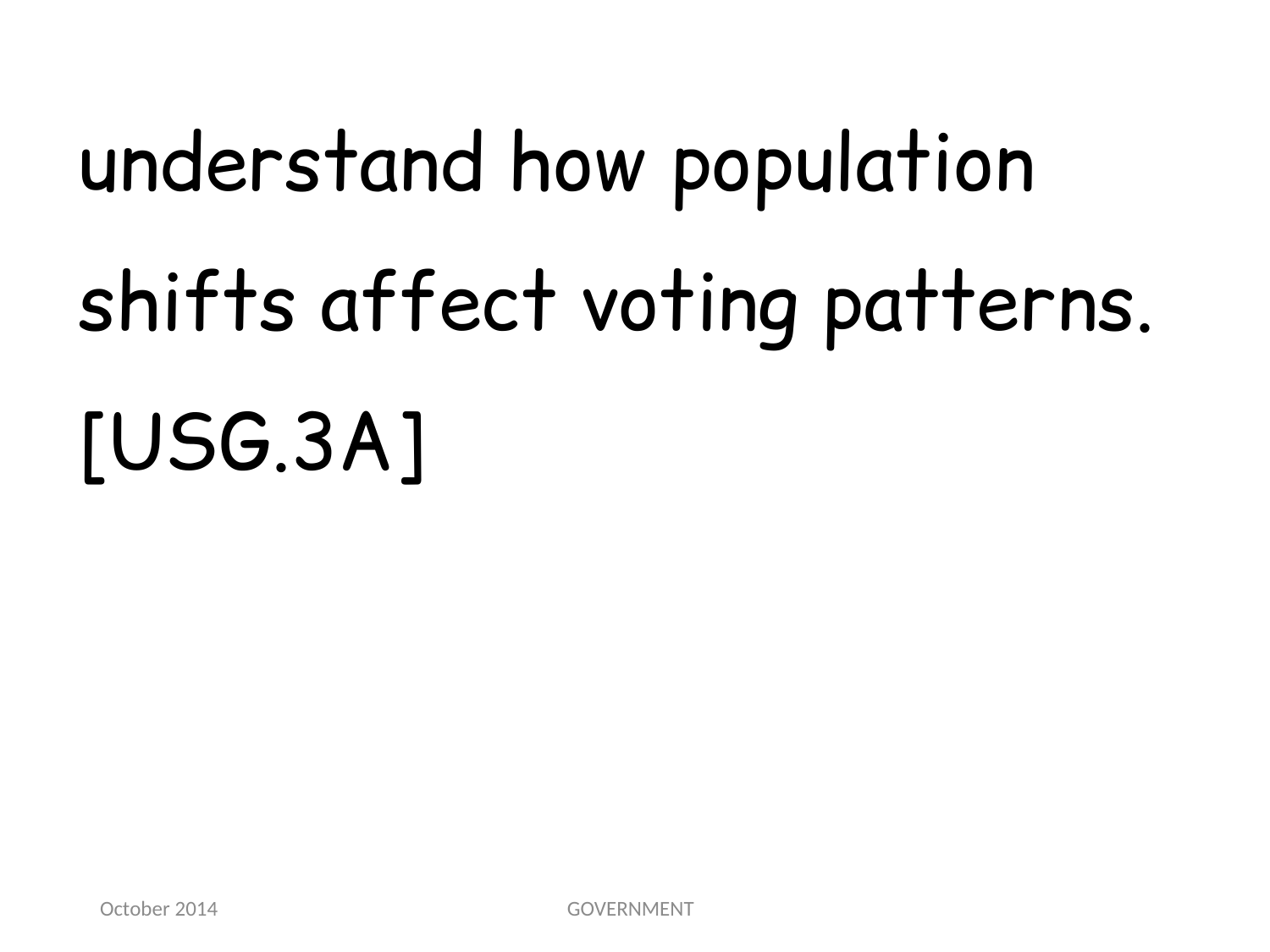

understand how population shifts affect voting patterns.[USG.3A]
October 2014
GOVERNMENT